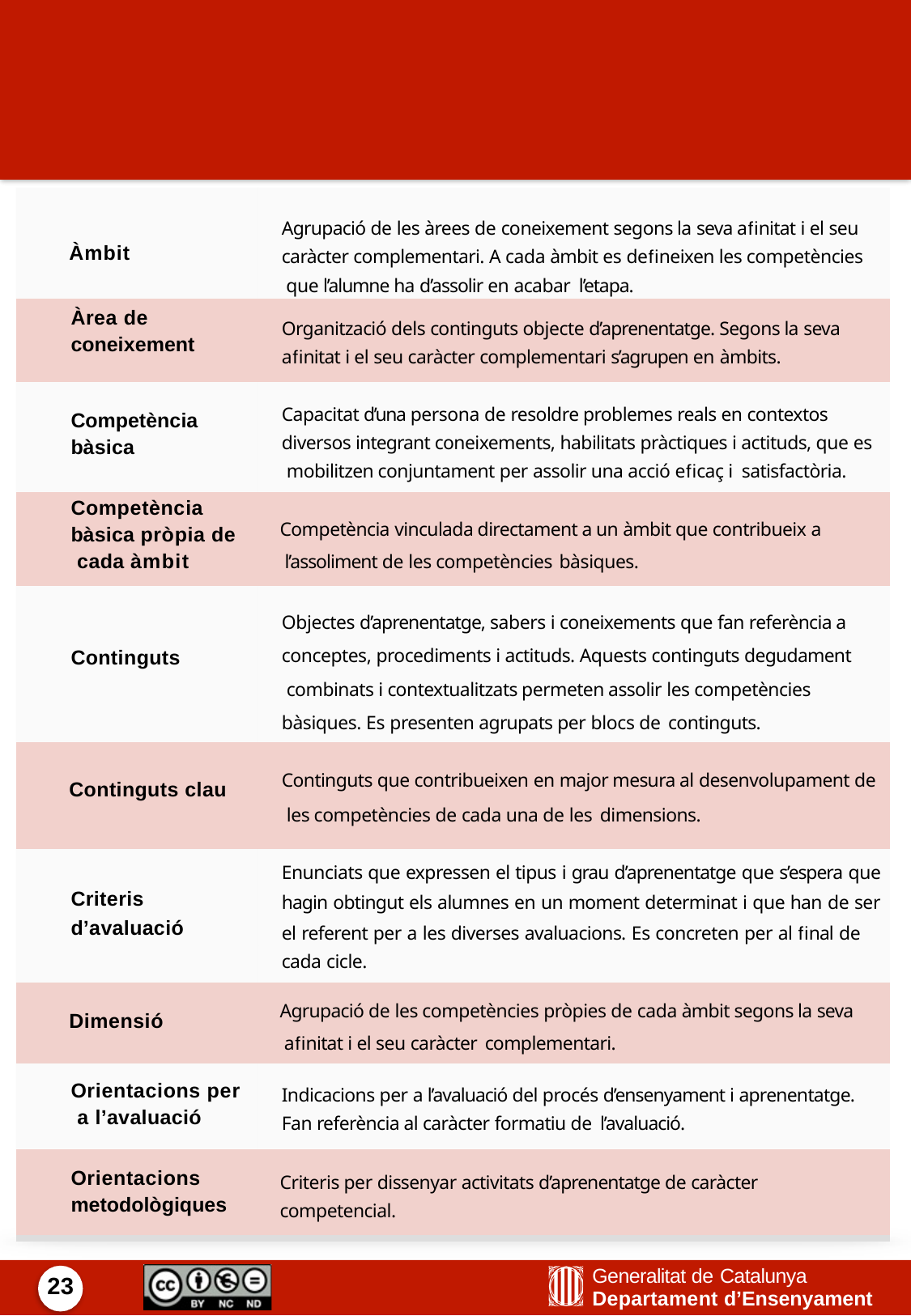

# Currículum de l’educació primària
Glossari
| Àmbit | Agrupació de les àrees de coneixement segons la seva aﬁnitat i el seu caràcter complementari. A cada àmbit es deﬁneixen les competències que l’alumne ha d’assolir en acabar l’etapa. |
| --- | --- |
| Àrea de coneixement | Organització dels continguts objecte d’aprenentatge. Segons la seva aﬁnitat i el seu caràcter complementari s’agrupen en àmbits. |
| Competència bàsica | Capacitat d’una persona de resoldre problemes reals en contextos diversos integrant coneixements, habilitats pràctiques i actituds, que es mobilitzen conjuntament per assolir una acció eﬁcaç i satisfactòria. |
| Competència bàsica pròpia de cada àmbit | Competència vinculada directament a un àmbit que contribueix a l’assoliment de les competències bàsiques. |
| Continguts | Objectes d’aprenentatge, sabers i coneixements que fan referència a conceptes, procediments i actituds. Aquests continguts degudament combinats i contextualitzats permeten assolir les competències bàsiques. Es presenten agrupats per blocs de continguts. |
| Continguts clau | Continguts que contribueixen en major mesura al desenvolupament de les competències de cada una de les dimensions. |
|  | Enunciats que expressen el tipus i grau d’aprenentatge que s’espera que |
| Criteris | hagin obtingut els alumnes en un moment determinat i que han de ser |
| d’avaluació | el referent per a les diverses avaluacions. Es concreten per al ﬁnal de |
|  | cada cicle. |
| Dimensió | Agrupació de les competències pròpies de cada àmbit segons la seva aﬁnitat i el seu caràcter complementari. |
| Orientacions per a l’avaluació | Indicacions per a l’avaluació del procés d’ensenyament i aprenentatge. Fan referència al caràcter formatiu de l’avaluació. |
| Orientacions metodològiques | Criteris per dissenyar activitats d’aprenentatge de caràcter competencial. |

Generalitat de Catalunya
Departament d’Ensenyament

23